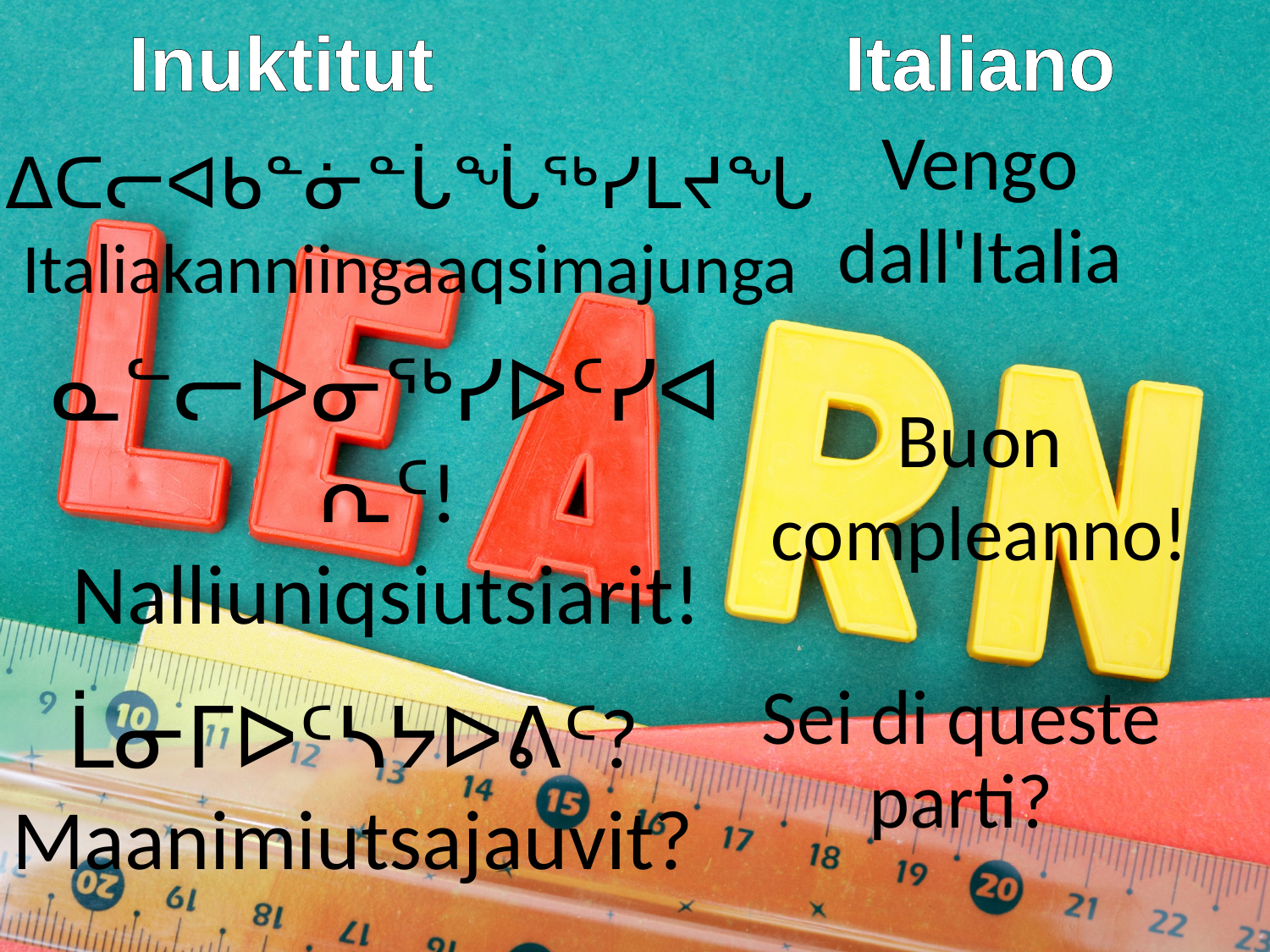

Italiano
# Inuktitut
ᐃᑕᓕᐊᑲᓐᓃᓐᒑᖔᖅᓯᒪᔪᖓ
Italiakanniingaaqsimajunga
Vengo dall'Italia
ᓇᓪᓕᐅᓂᖅᓯᐅᑦᓯᐊᕆᑦ!
Nalliuniqsiutsiarit!
Buon compleanno!
Sei di queste parti?
ᒫᓂᒥᐅᑦᓴᔭᐅᕕᑦ?
Maanimiutsajauvit?